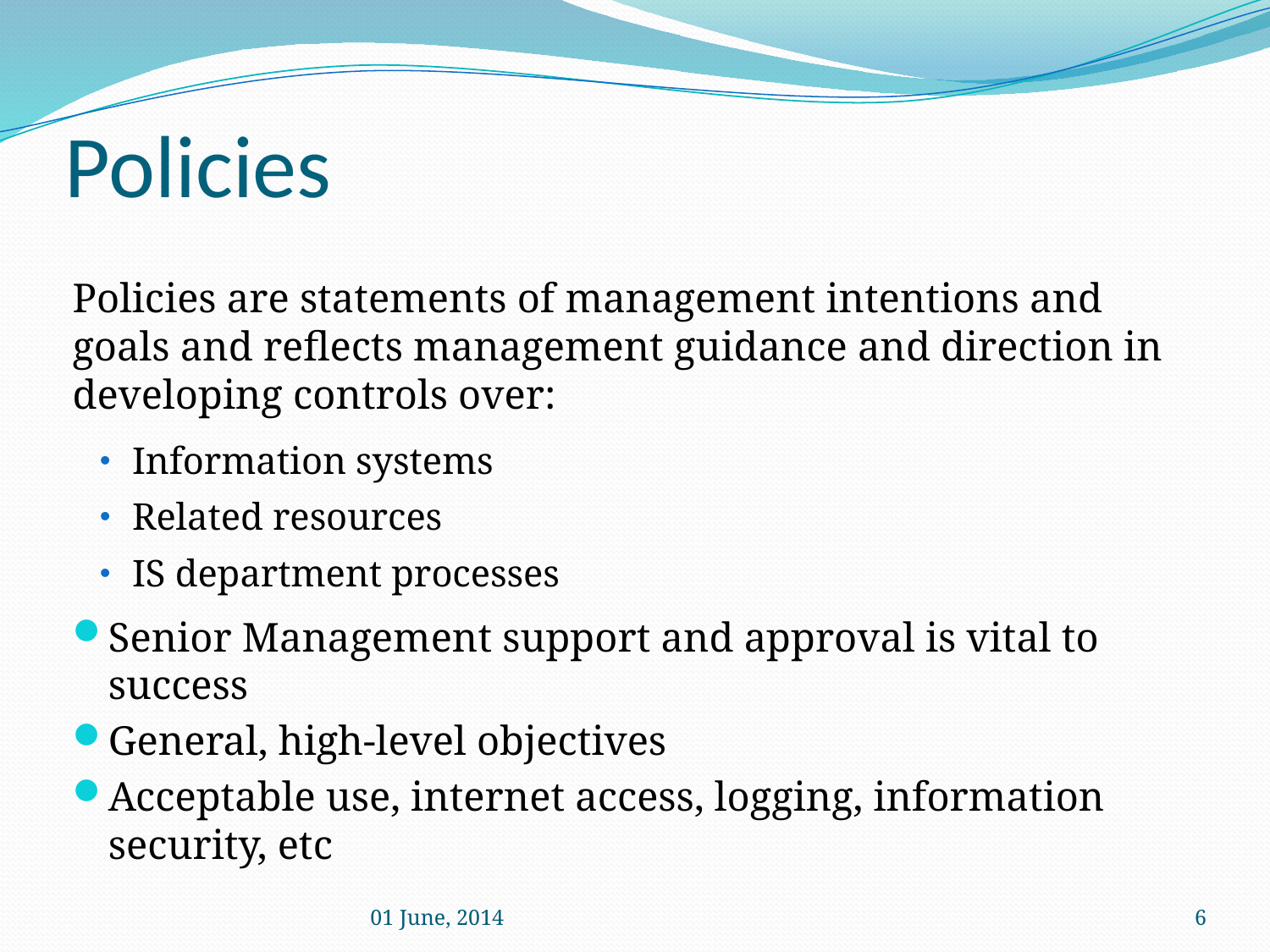

# Policies
Policies are statements of management intentions and goals and reflects management guidance and direction in developing controls over:
Information systems
Related resources
IS department processes
Senior Management support and approval is vital to success
General, high-level objectives
Acceptable use, internet access, logging, information security, etc
01 June, 2014
6